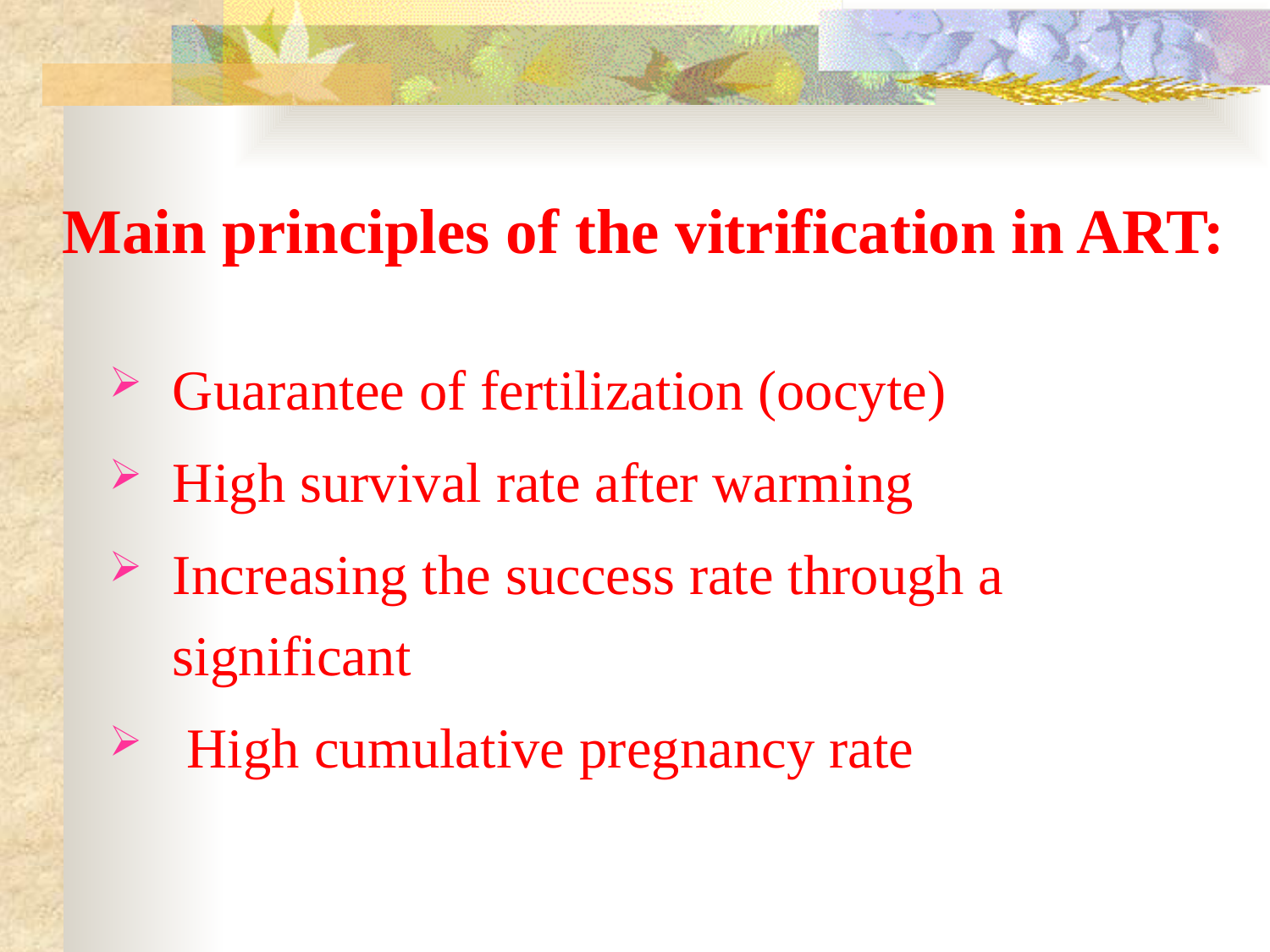

# Main principles of the vitrification in ART:
Guarantee of fertilization (oocyte)
High survival rate after warming
Increasing the success rate through a significant
 High cumulative pregnancy rate